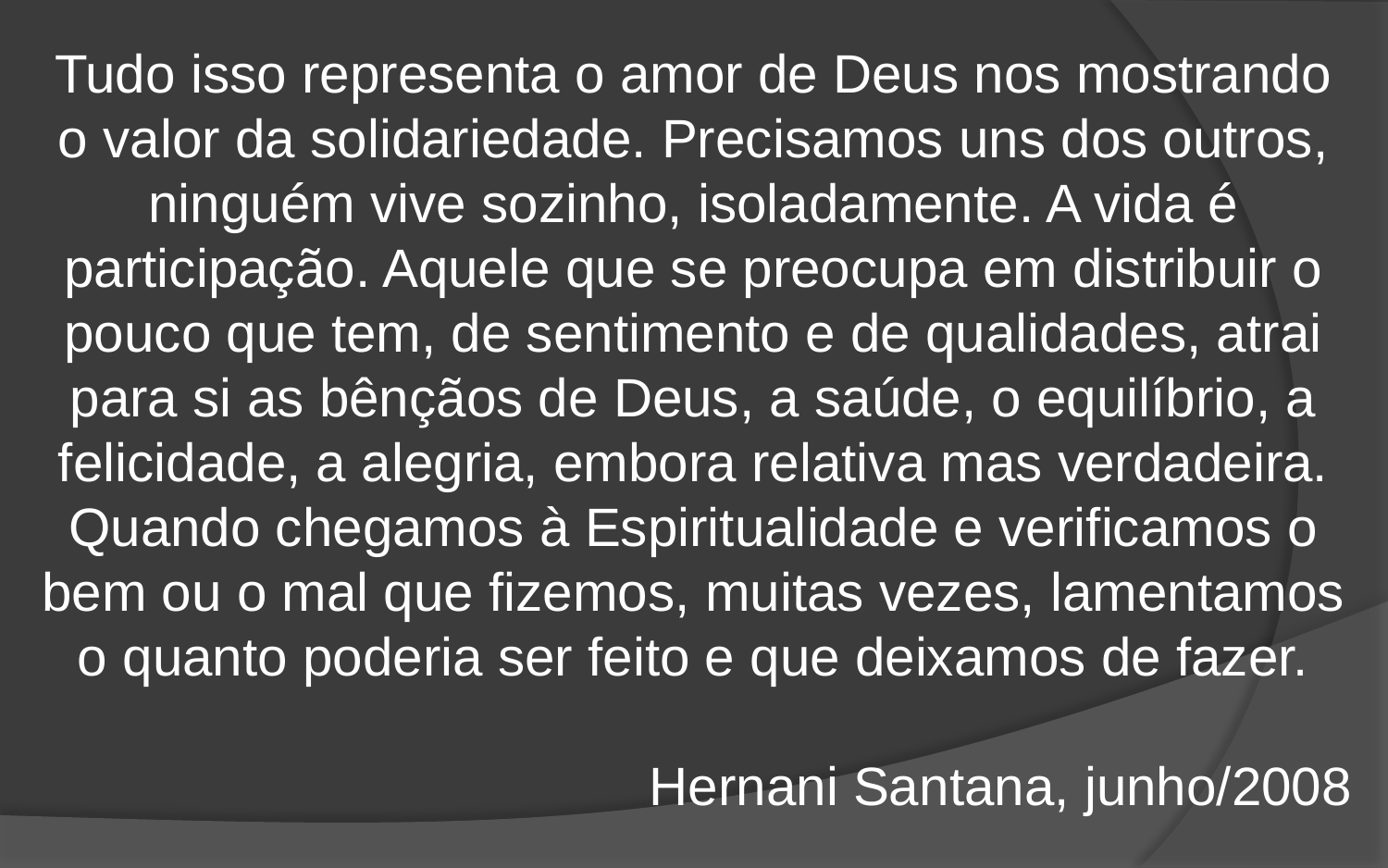

Tudo isso representa o amor de Deus nos mostrando o valor da solidariedade. Precisamos uns dos outros, ninguém vive sozinho, isoladamente. A vida é participação. Aquele que se preocupa em distribuir o pouco que tem, de sentimento e de qualidades, atrai para si as bênçãos de Deus, a saúde, o equilíbrio, a felicidade, a alegria, embora relativa mas verdadeira. Quando chegamos à Espiritualidade e verificamos o bem ou o mal que fizemos, muitas vezes, lamentamos o quanto poderia ser feito e que deixamos de fazer.

Hernani Santana, junho/2008